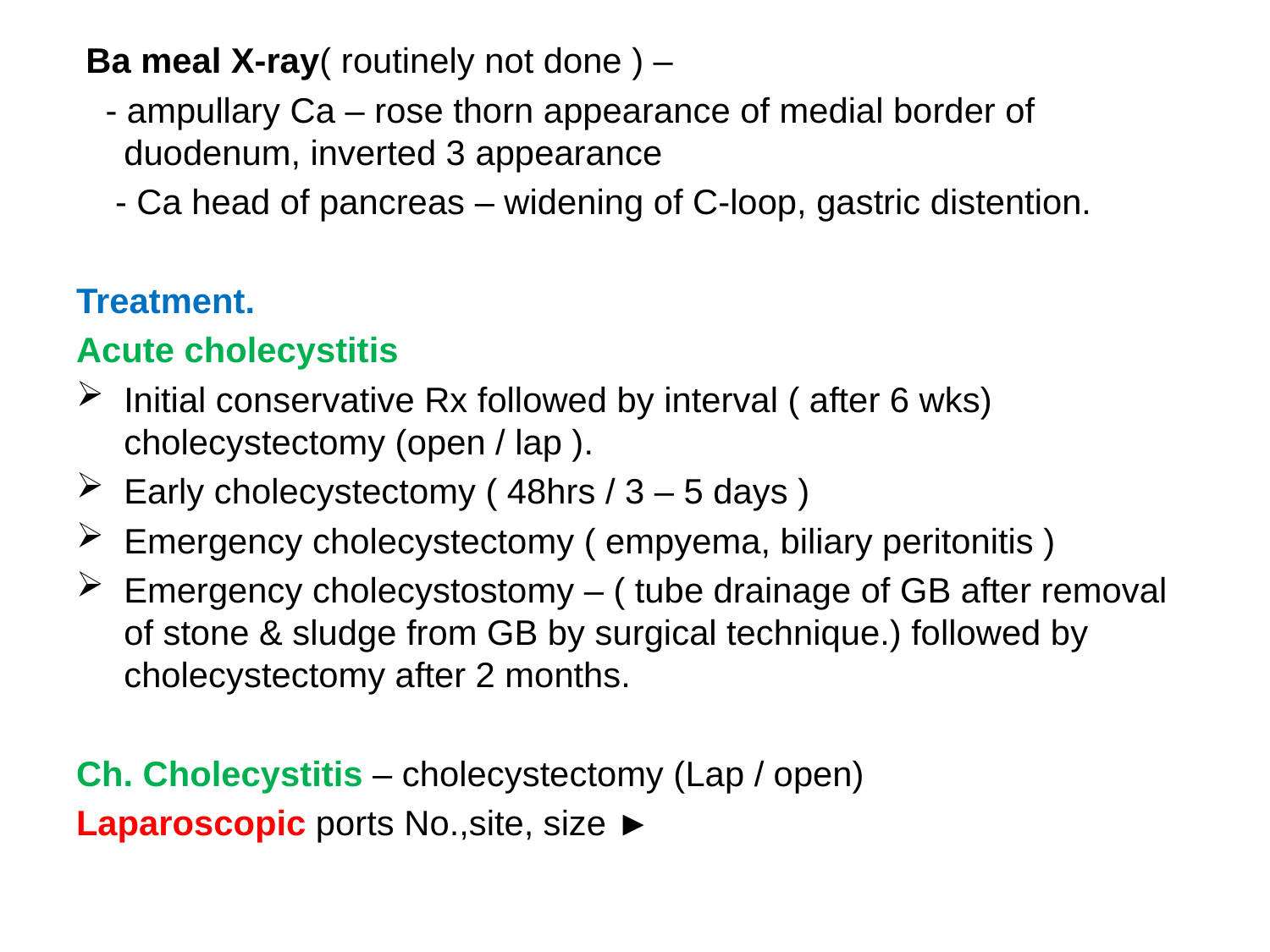

Ba meal X-ray( routinely not done ) –
   - ampullary Ca – rose thorn appearance of medial border of duodenum, inverted 3 appearance
    - Ca head of pancreas – widening of C-loop, gastric distention.

Treatment.
Acute cholecystitis
Initial conservative Rx followed by interval ( after 6 wks) cholecystectomy (open / lap ).
Early cholecystectomy ( 48hrs / 3 – 5 days )
Emergency cholecystectomy ( empyema, biliary peritonitis )
Emergency cholecystostomy – ( tube drainage of GB after removal of stone & sludge from GB by surgical technique.) followed by cholecystectomy after 2 months.

Ch. Cholecystitis – cholecystectomy (Lap / open)
Laparoscopic ports No.,site, size ►